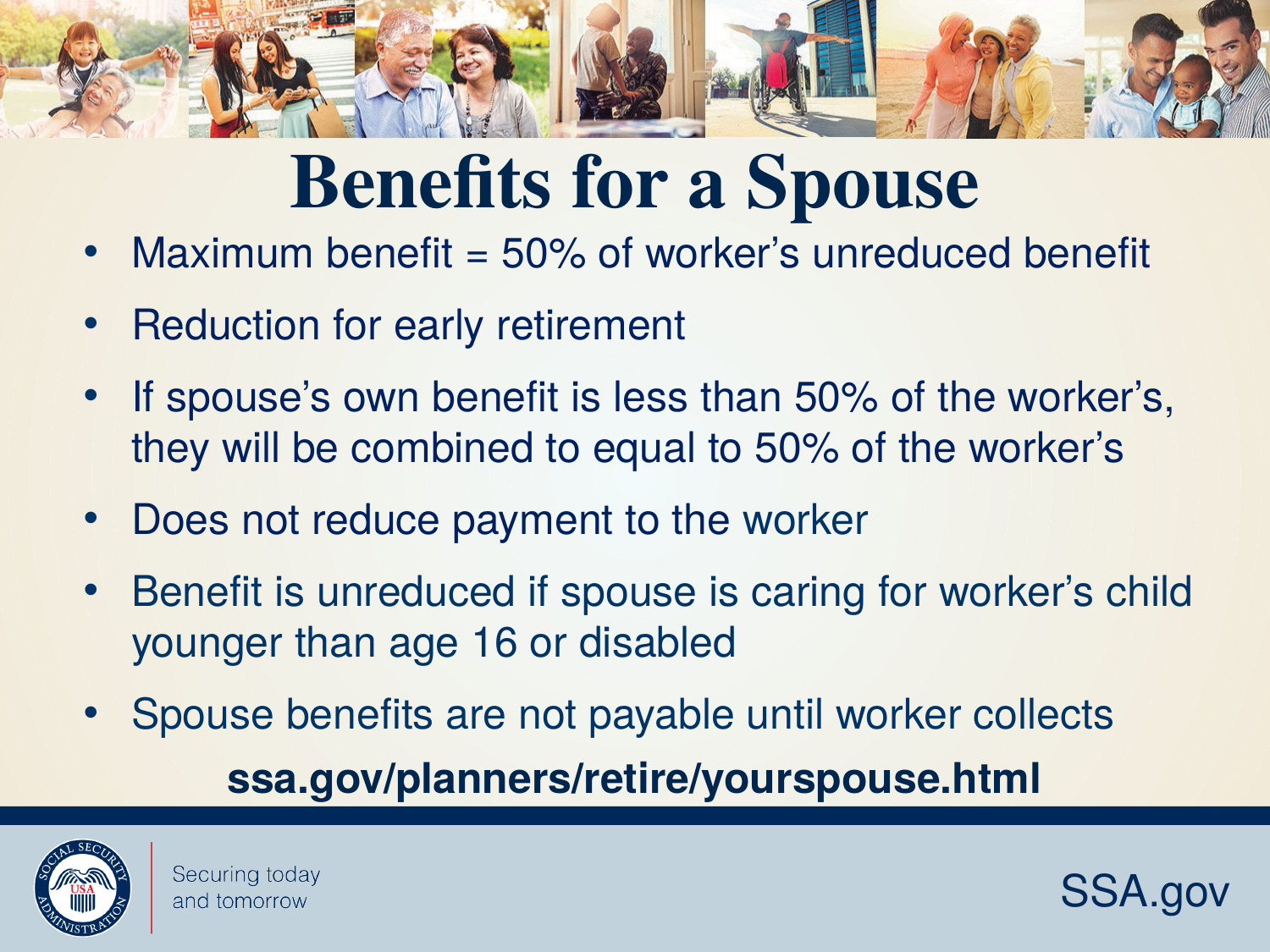

# Benefits for a Spouse
Maximum benefit = 50% of worker’s unreduced benefit
Reduction for early retirement
If spouse’s own benefit is less than 50% of the worker’s, they will be combined to equal to 50% of the worker’s
Does not reduce payment to the worker
Benefit is unreduced if spouse is caring for worker’s child younger than age 16 or disabled
Spouse benefits are not payable until worker collects
ssa.gov/planners/retire/yourspouse.html